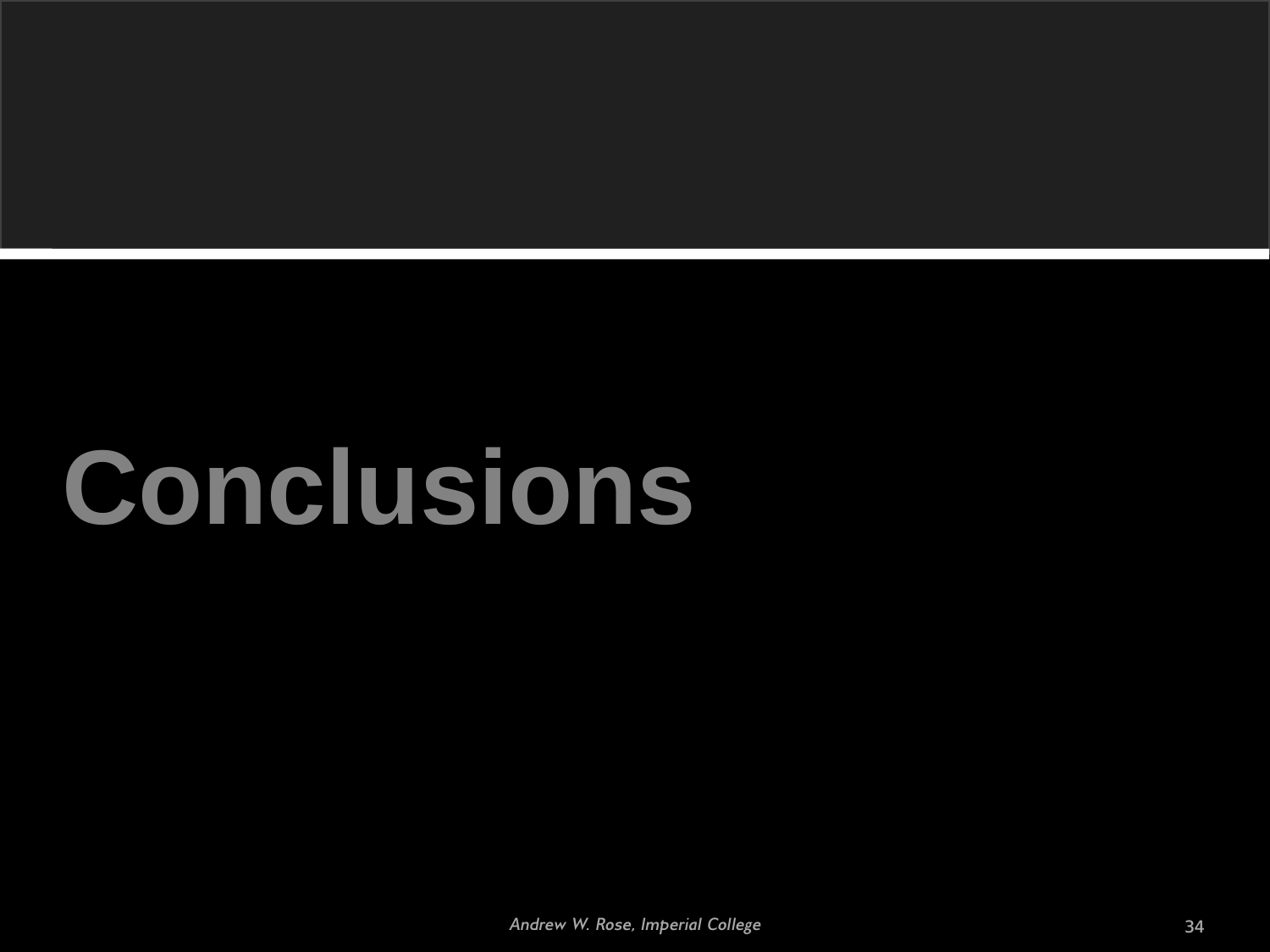

# Conclusions

Andrew W. Rose, Imperial College
34